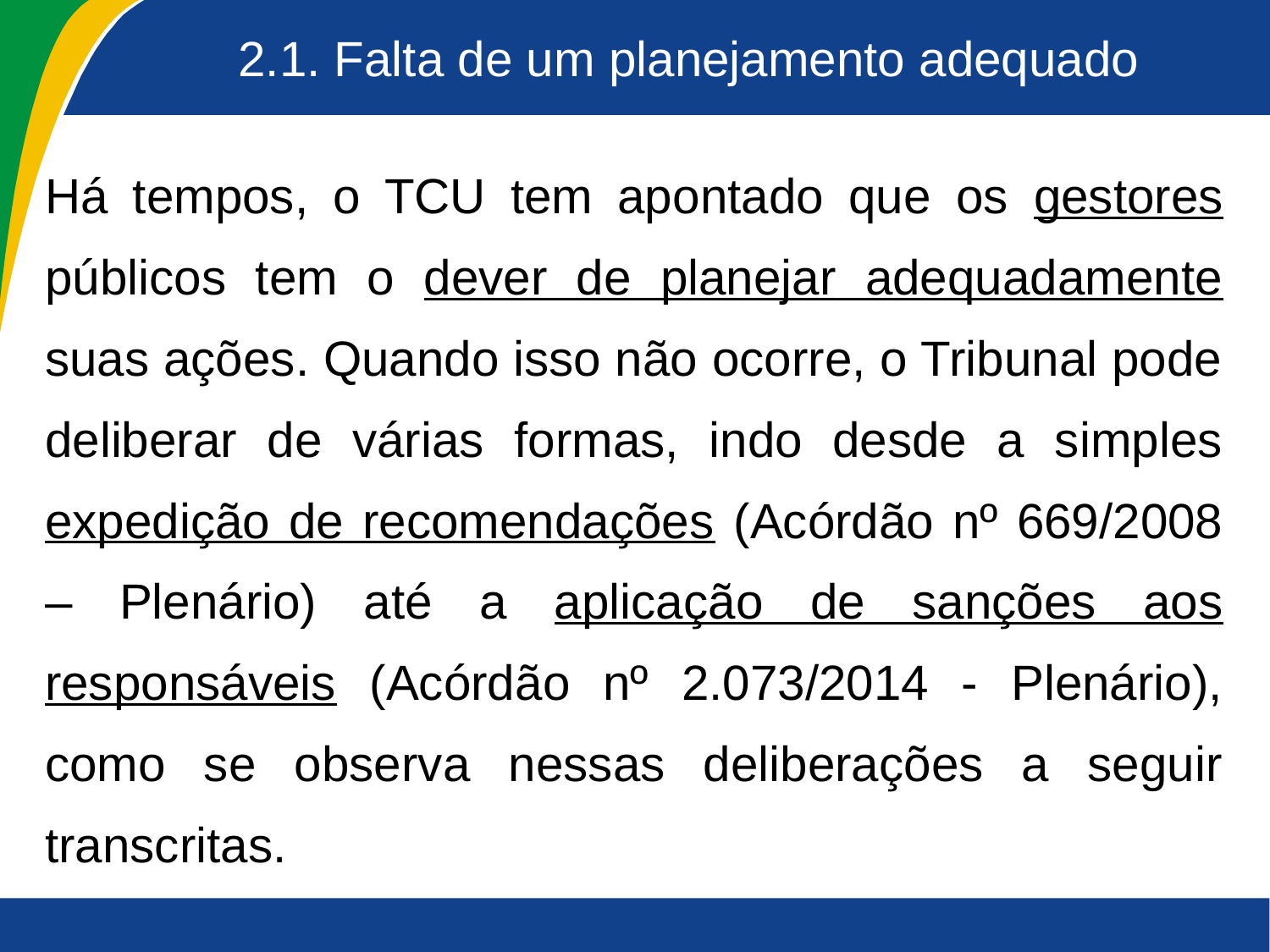

# 2.1. Falta de um planejamento adequado
Há tempos, o TCU tem apontado que os gestores públicos tem o dever de planejar adequadamente suas ações. Quando isso não ocorre, o Tribunal pode deliberar de várias formas, indo desde a simples expedição de recomendações (Acórdão nº 669/2008 – Plenário) até a aplicação de sanções aos responsáveis (Acórdão nº 2.073/2014 - Plenário), como se observa nessas deliberações a seguir transcritas.